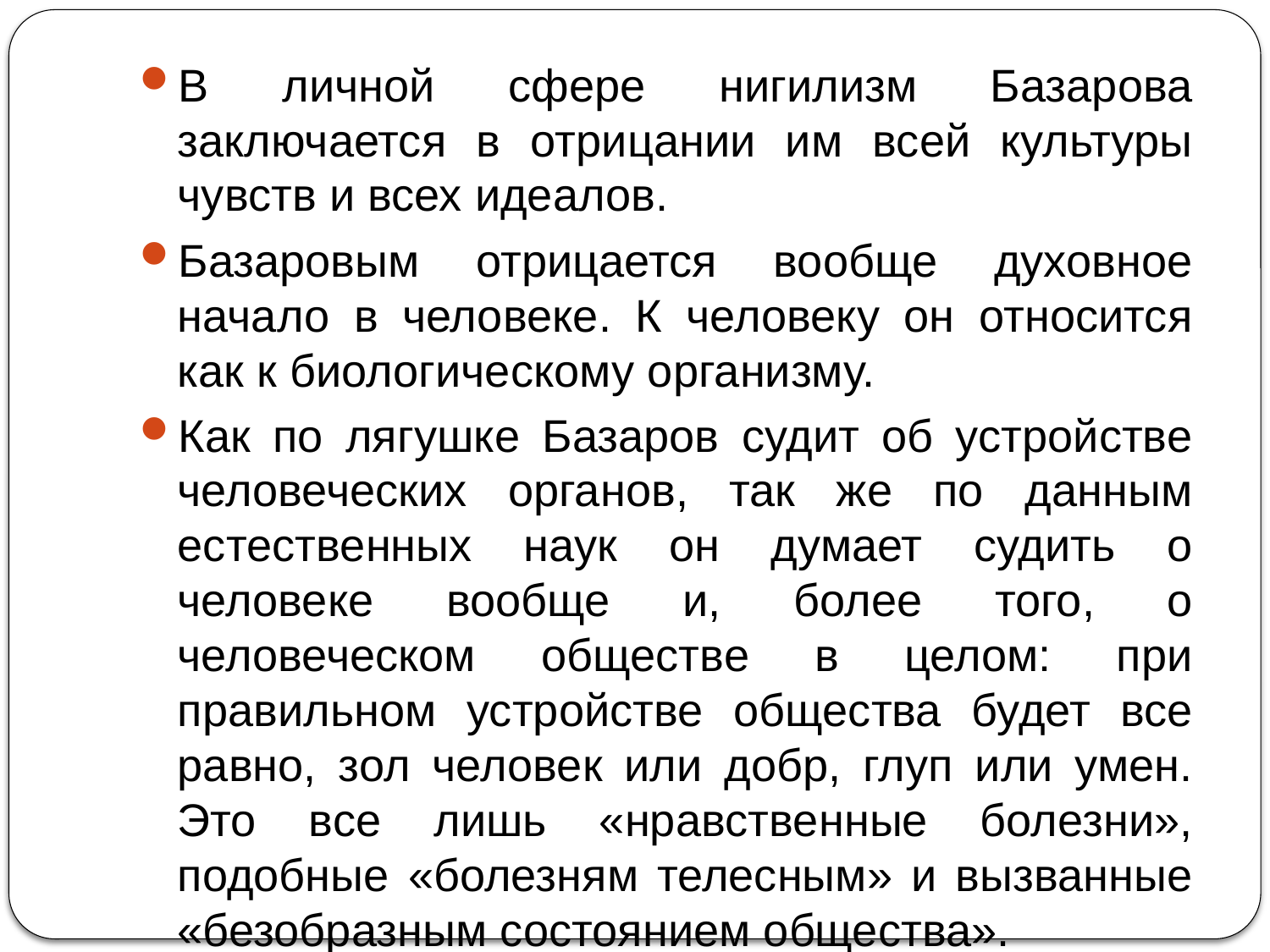

#
В личной сфере нигилизм Базарова заключается в отрицании им всей культуры чувств и всех идеалов.
Базаровым отрицается вообще духовное начало в человеке. К человеку он относится как к биологическому организму.
Как по лягушке Базаров судит об устройстве человеческих органов, так же по данным естественных наук он думает судить о человеке вообще и, более того, о человеческом обществе в целом: при правильном устройстве общества будет все равно, зол человек или добр, глуп или умен. Это все лишь «нравственные болезни», подобные «болезням телесным» и вызванные «безобразным состоянием общества».